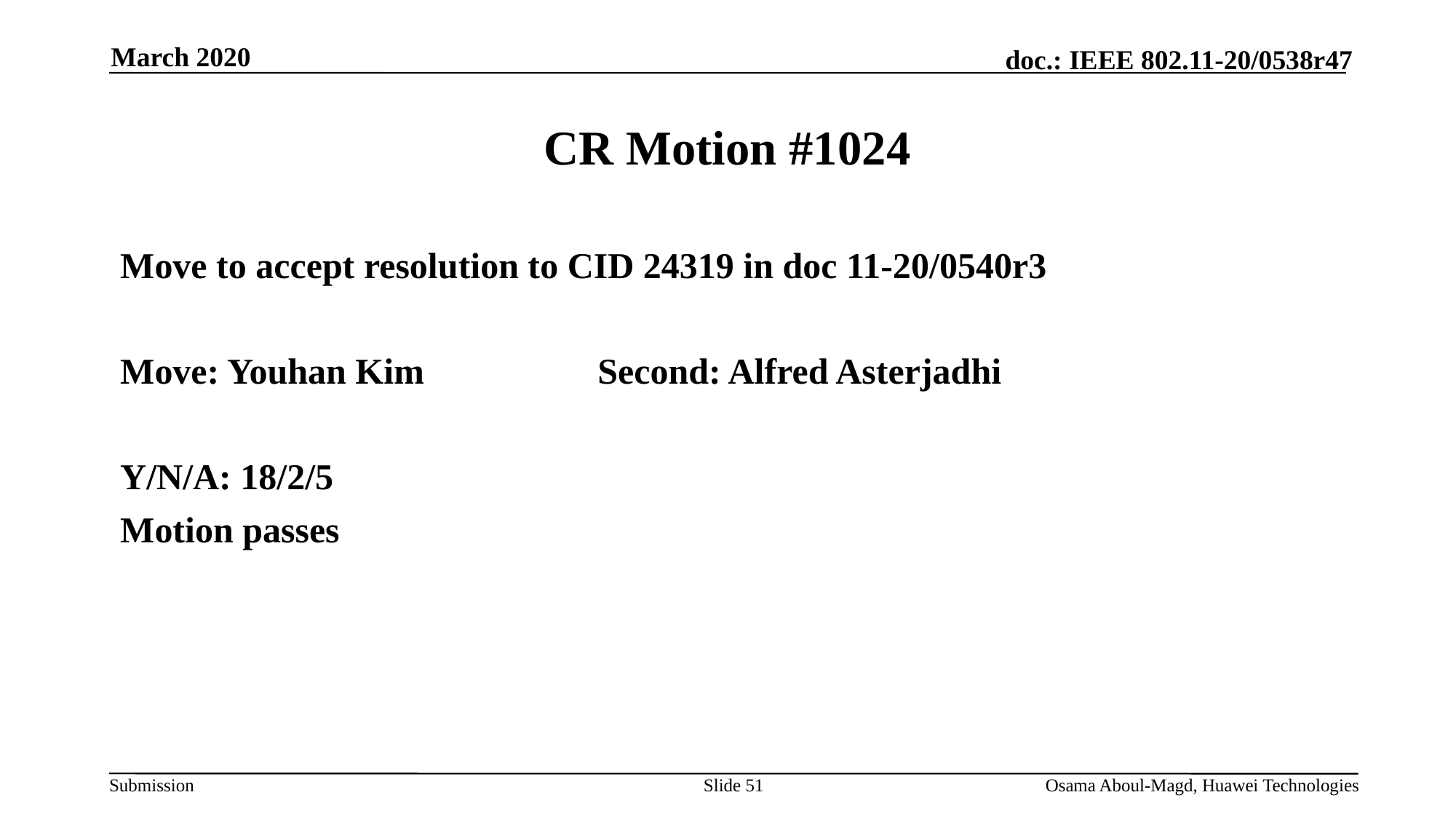

March 2020
# CR Motion #1024
Move to accept resolution to CID 24319 in doc 11-20/0540r3

Move: Youhan Kim		Second: Alfred Asterjadhi

Y/N/A: 18/2/5
Motion passes
Slide 51
Osama Aboul-Magd, Huawei Technologies